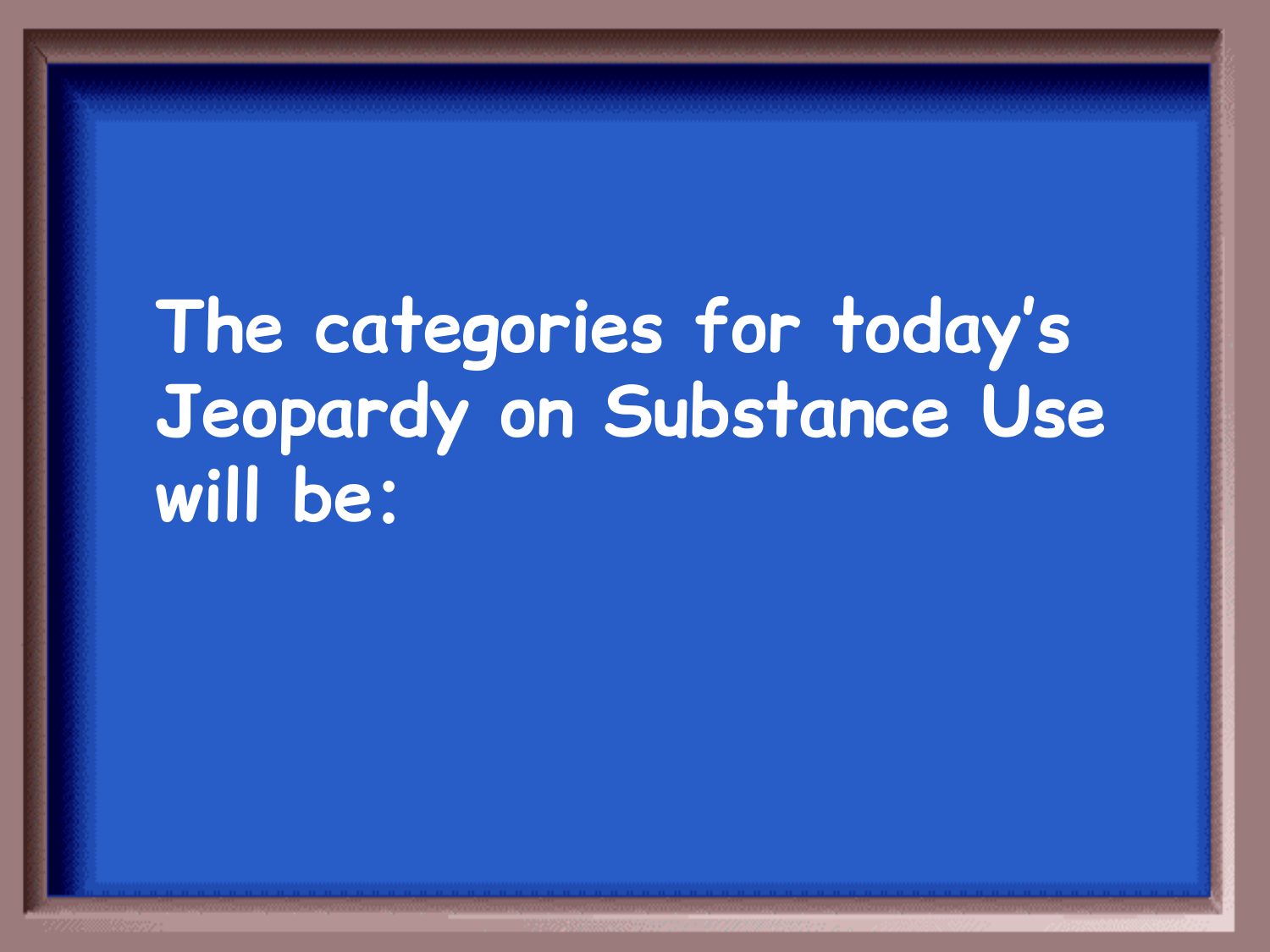

The categories for today’s Jeopardy on Substance Use will be: